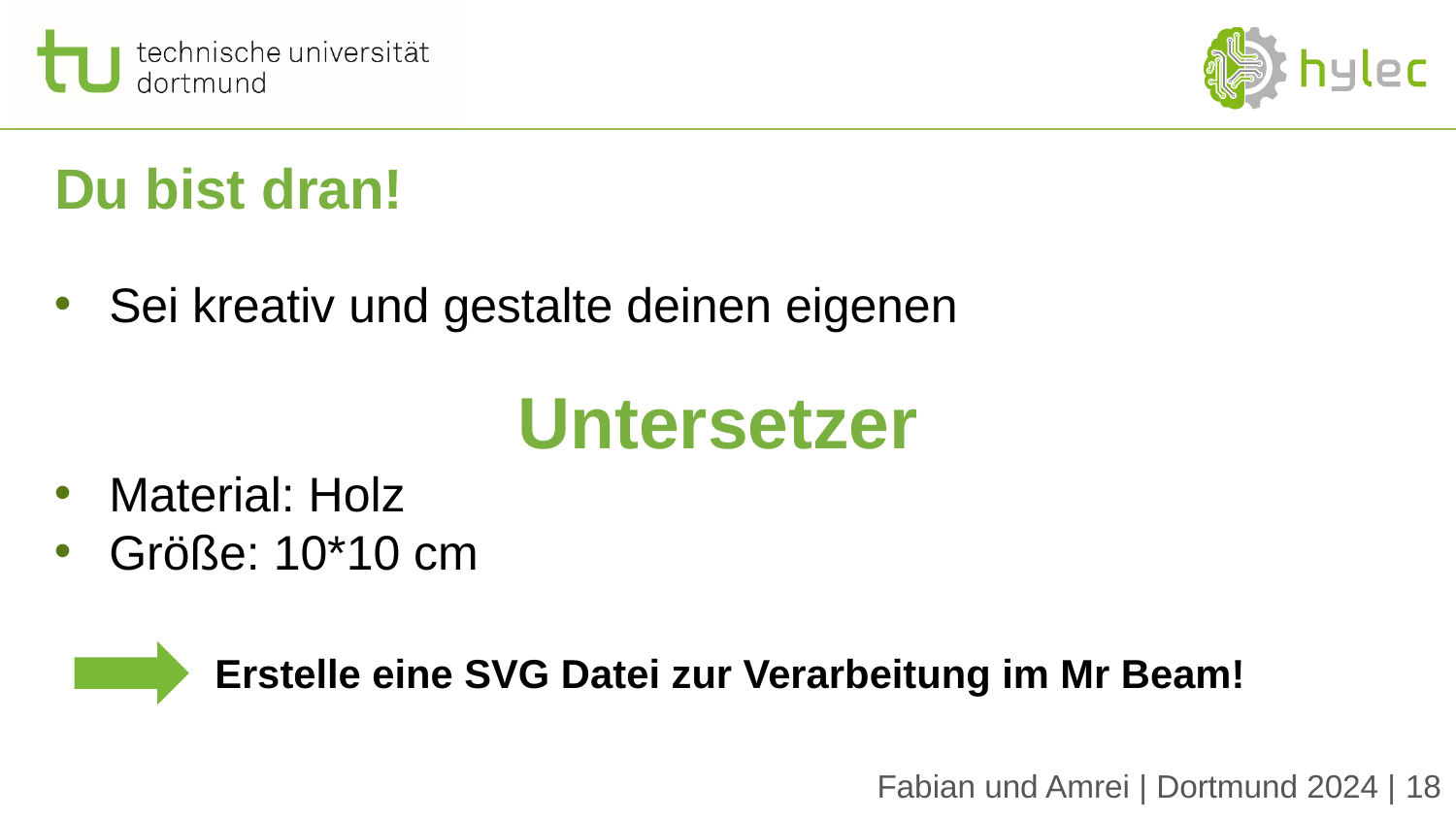

# Du bist dran!
Sei kreativ und gestalte deinen eigenen
Untersetzer
Material: Holz
Größe: 10*10 cm
Erstelle eine SVG Datei zur Verarbeitung im Mr Beam!